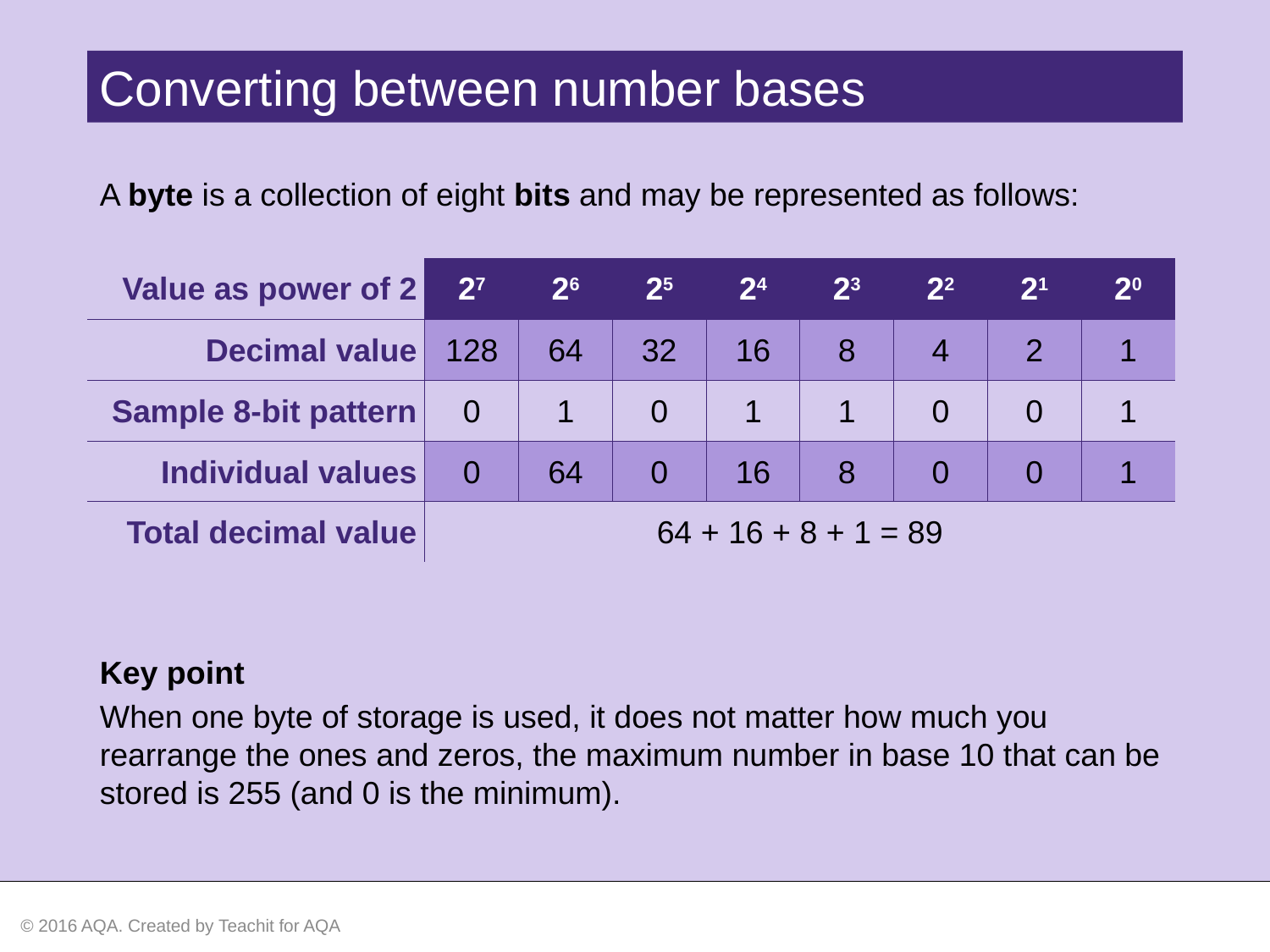

Converting between number bases
A byte is a collection of eight bits and may be represented as follows:

| Value as power of 2 | 27 | 26 | 25 | 24 | 23 | 22 | 21 | 20 |
| --- | --- | --- | --- | --- | --- | --- | --- | --- |
| Decimal value | 128 | 64 | 32 | 16 | 8 | 4 | 2 | 1 |
| Sample 8-bit pattern | 0 | 1 | 0 | 1 | 1 | 0 | 0 | 1 |
| Individual values | 0 | 64 | 0 | 16 | 8 | 0 | 0 | 1 |
| Total decimal value | 64 + 16 + 8 + 1 = 89 |  |  |  |  |  |  |  |
Key point
When one byte of storage is used, it does not matter how much you rearrange the ones and zeros, the maximum number in base 10 that can be stored is 255 (and 0 is the minimum).